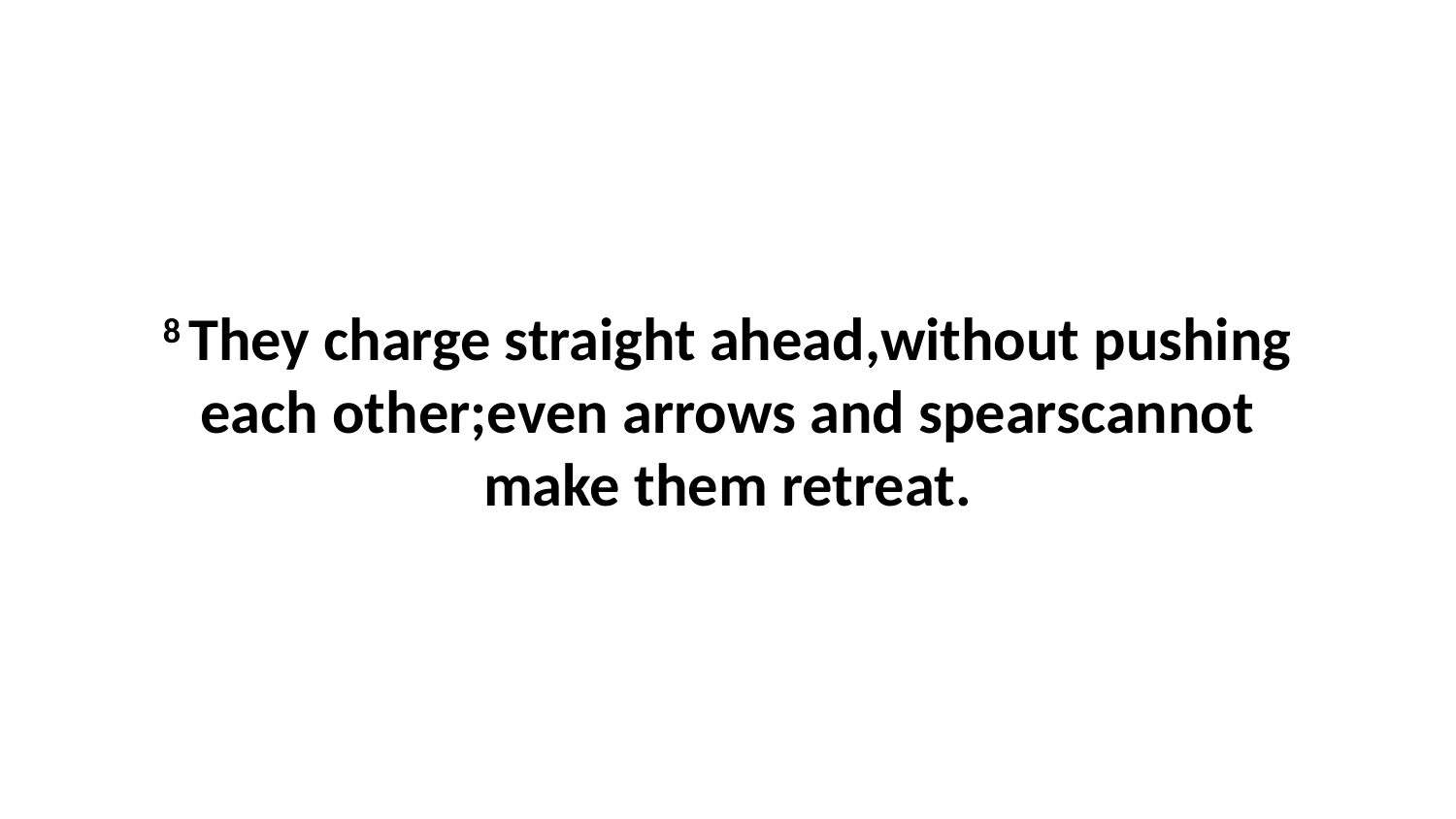

8 They charge straight ahead,without pushing each other;even arrows and spearscannot make them retreat.